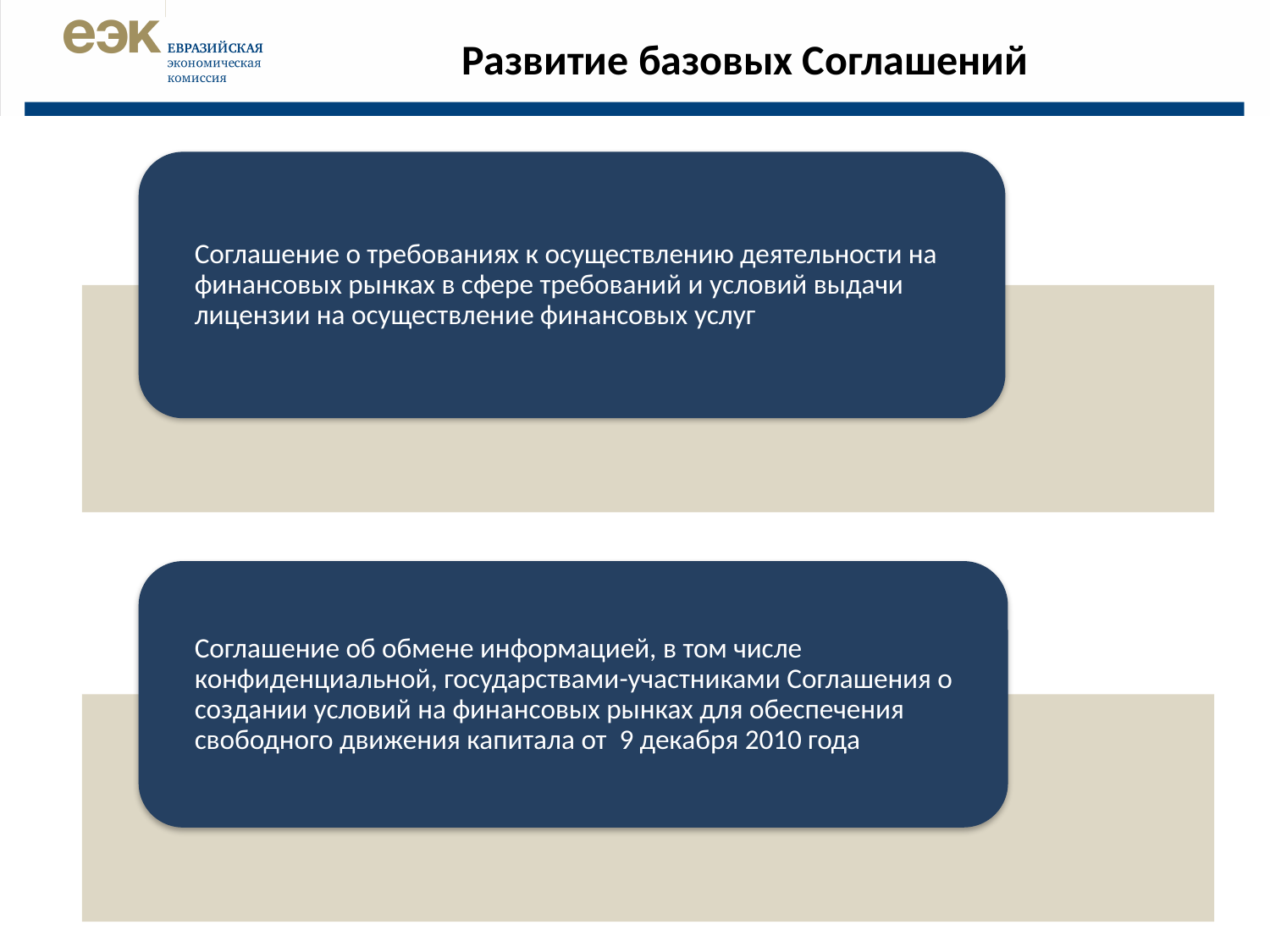

Развитие базовых Соглашений
Соглашение о требованиях к осуществлению деятельности на финансовых рынках в сфере требований и условий выдачи лицензии на осуществление финансовых услуг
Соглашение об обмене информацией, в том числе конфиденциальной, государствами-участниками Соглашения о создании условий на финансовых рынках для обеспечения свободного движения капитала от  9 декабря 2010 года